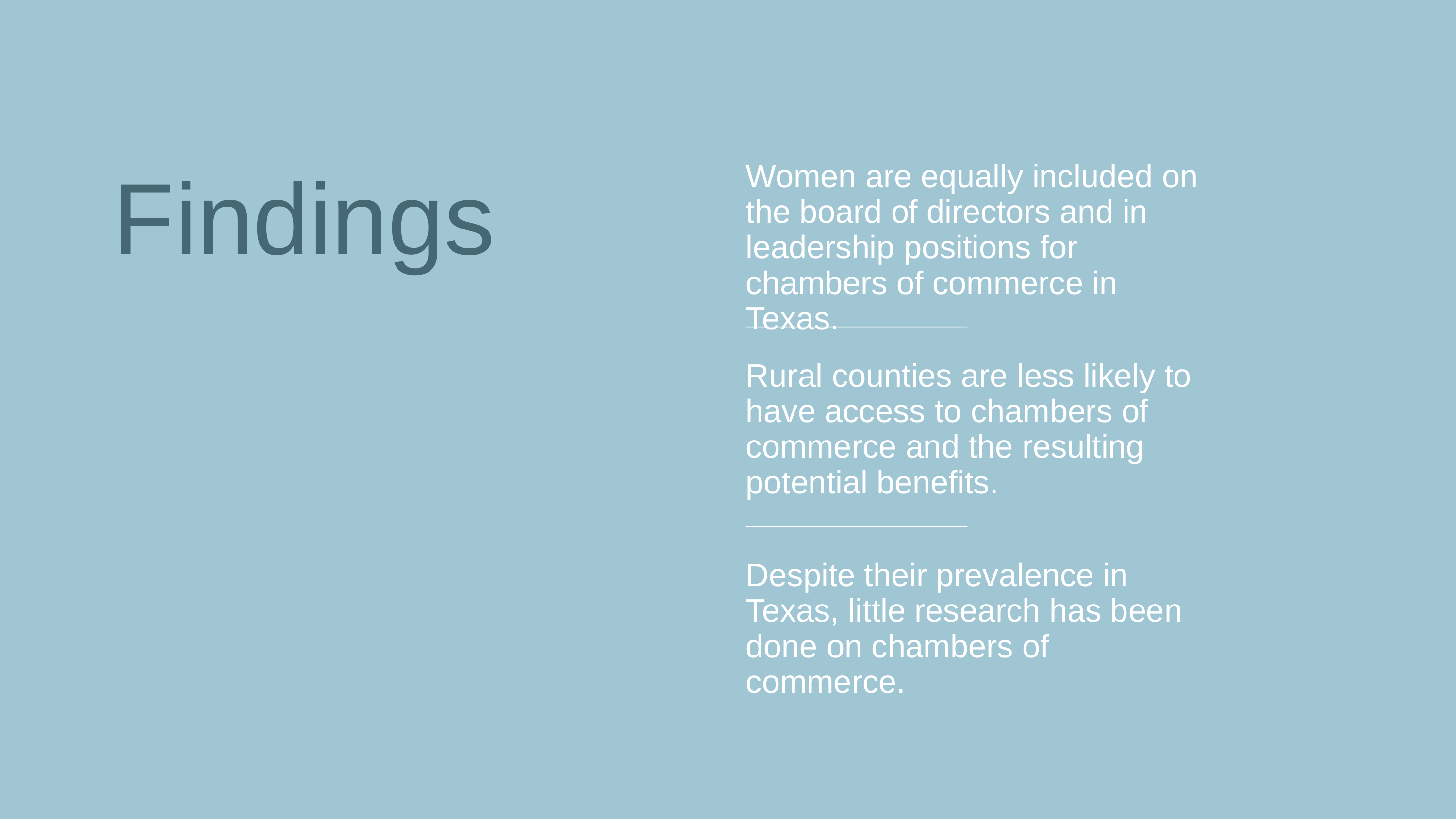

Women are equally included on the board of directors and in leadership positions for chambers of commerce in Texas.
Findings

Rural counties are less likely to have access to chambers of commerce and the resulting potential benefits.

Despite their prevalence in Texas, little research has been done on chambers of commerce.